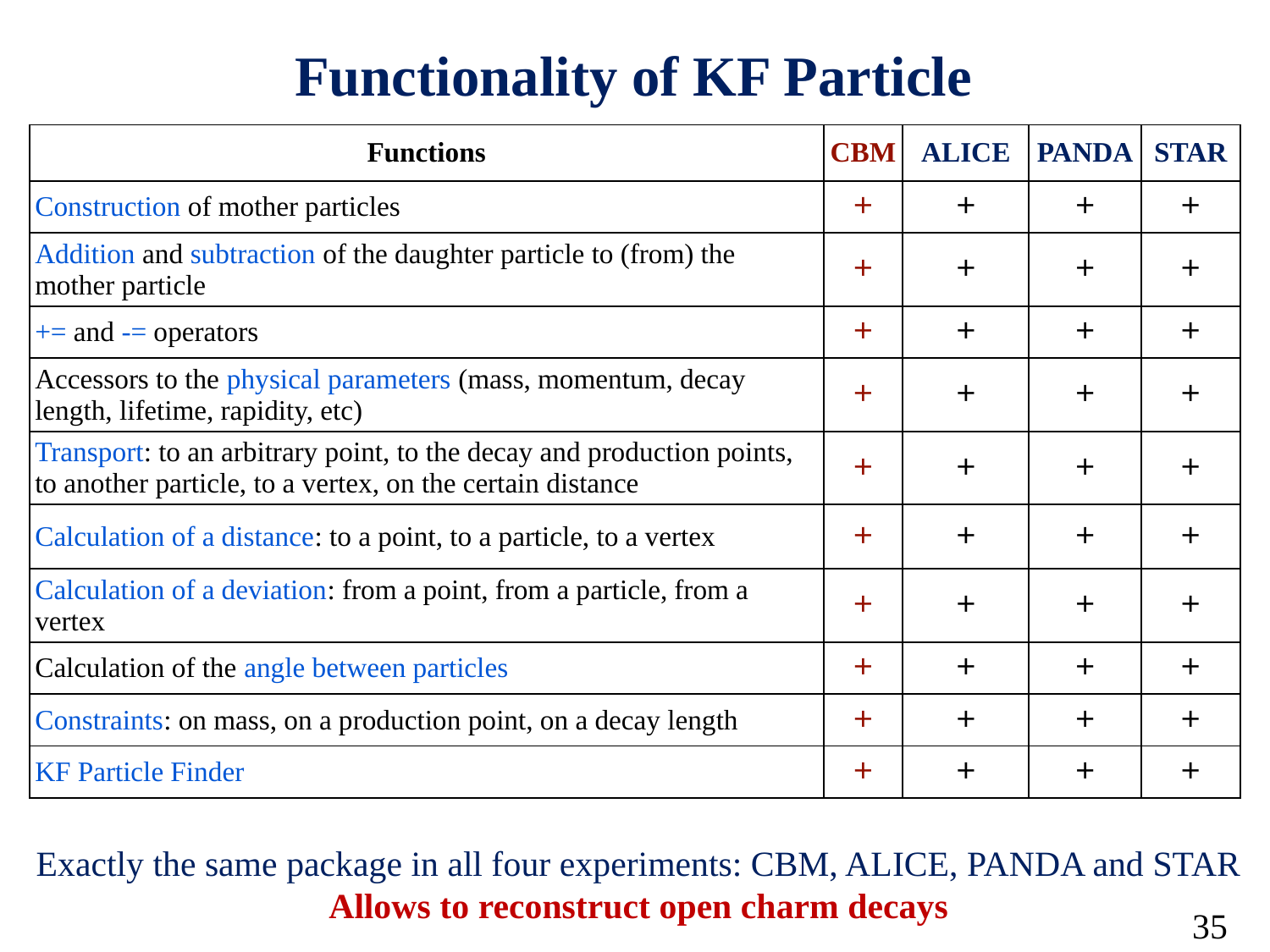

# Functionality of KF Particle
| Functions | CBM | ALICE | PANDA | STAR |
| --- | --- | --- | --- | --- |
| Construction of mother particles | + | + | + | + |
| Addition and subtraction of the daughter particle to (from) the mother particle | + | + | + | + |
| += and -= operators | + | + | + | + |
| Accessors to the physical parameters (mass, momentum, decay length, lifetime, rapidity, etc) | + | + | + | + |
| Transport: to an arbitrary point, to the decay and production points, to another particle, to a vertex, on the certain distance | + | + | + | + |
| Calculation of a distance: to a point, to a particle, to a vertex | + | + | + | + |
| Calculation of a deviation: from a point, from a particle, from a vertex | + | + | + | + |
| Calculation of the angle between particles | + | + | + | + |
| Constraints: on mass, on a production point, on a decay length | + | + | + | + |
| KF Particle Finder | + | + | + | + |
Exactly the same package in all four experiments: CBM, ALICE, PANDA and STAR
Allows to reconstruct open charm decays
35